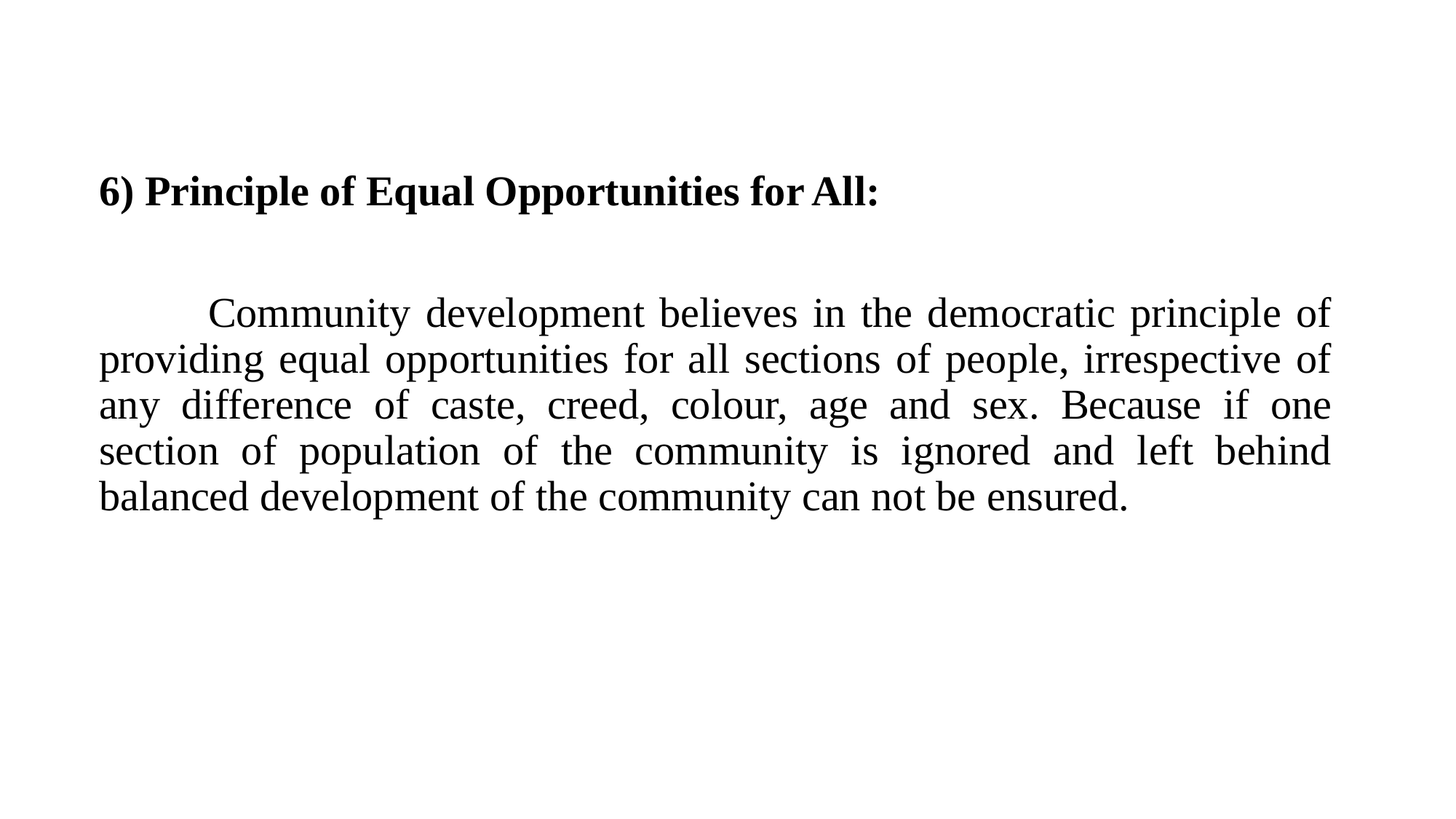

6) Principle of Equal Opportunities for All:

	Community development believes in the democratic principle of providing equal opportunities for all sections of people, irrespective of any difference of caste, creed, colour, age and sex. Because if one section of population of the community is ignored and left behind balanced development of the community can not be ensured.